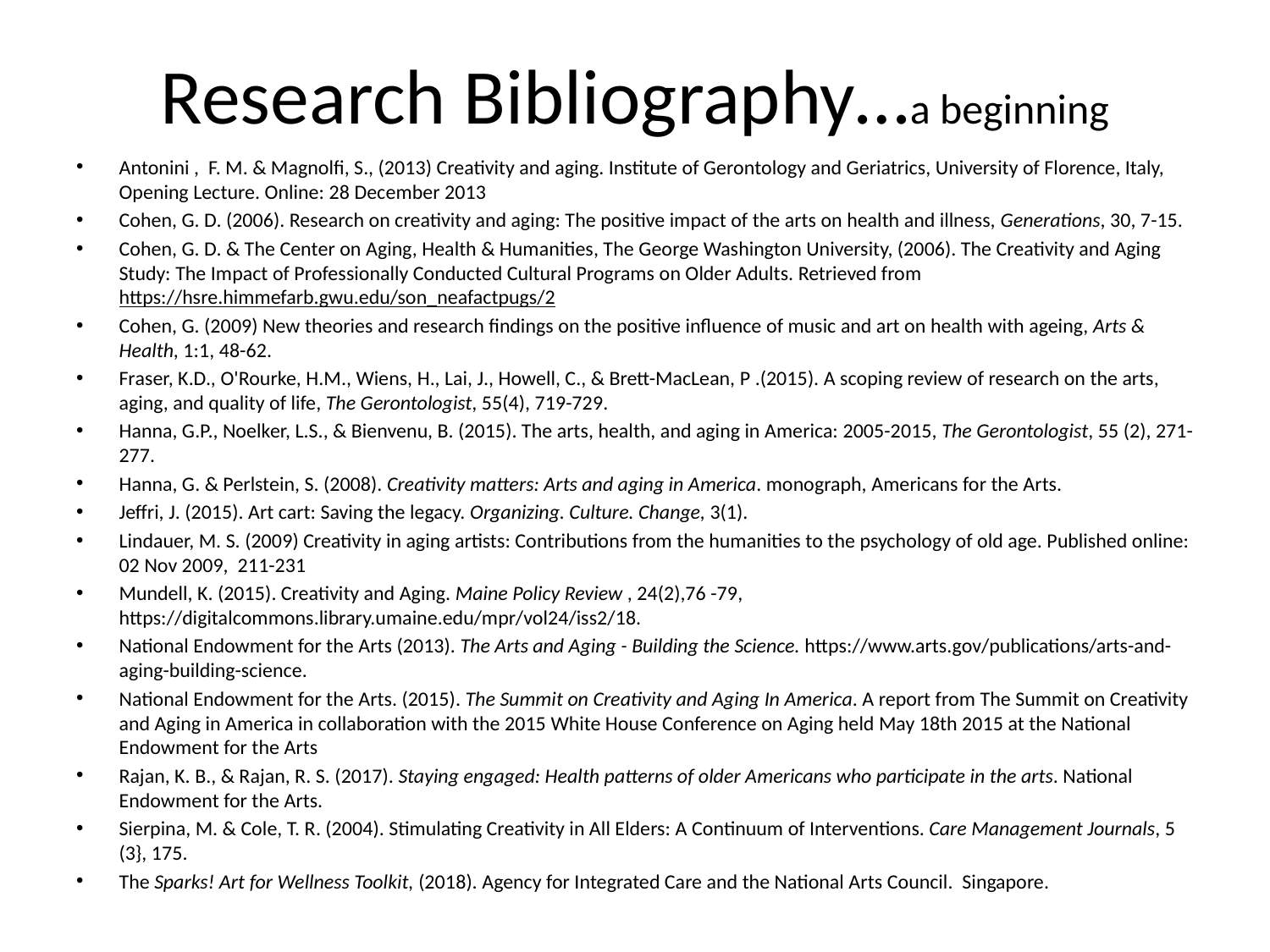

# Research Bibliography…a beginning
Antonini ,  F. M. & Magnolfi, S., (2013) Creativity and aging. Institute of Gerontology and Geriatrics, University of Florence, Italy, Opening Lecture. Online: 28 December 2013
Cohen, G. D. (2006). Research on creativity and aging: The positive impact of the arts on health and illness, Generations, 30, 7-15.
Cohen, G. D. & The Center on Aging, Health & Humanities, The George Washington University, (2006). The Creativity and Aging Study: The Impact of Professionally Conducted Cultural Programs on Older Adults. Retrieved from https://hsre.himmefarb.gwu.edu/son_neafactpugs/2
Cohen, G. (2009) New theories and research findings on the positive influence of music and art on health with ageing, Arts & Health, 1:1, 48-62.
Fraser, K.D., O'Rourke, H.M., Wiens, H., Lai, J., Howell, C., & Brett-MacLean, P .(2015). A scoping review of research on the arts, aging, and quality of life, The Gerontologist, 55(4), 719-729.
Hanna, G.P., Noelker, L.S., & Bienvenu, B. (2015). The arts, health, and aging in America: 2005-2015, The Gerontologist, 55 (2), 271-277.
Hanna, G. & Perlstein, S. (2008). Creativity matters: Arts and aging in America. monograph, Americans for the Arts.
Jeffri, J. (2015). Art cart: Saving the legacy. Organizing. Culture. Change, 3(1).
Lindauer, M. S. (2009) Creativity in aging artists: Contributions from the humanities to the psychology of old age. Published online: 02 Nov 2009,  211-231
Mundell, K. (2015). Creativity and Aging. Maine Policy Review , 24(2),76 -79, https://digitalcommons.library.umaine.edu/mpr/vol24/iss2/18.
National Endowment for the Arts (2013). The Arts and Aging - Building the Science. https://www.arts.gov/publications/arts-and-aging-building-science.
National Endowment for the Arts. (2015). The Summit on Creativity and Aging In America. A report from The Summit on Creativity and Aging in America in collaboration with the 2015 White House Conference on Aging held May 18th 2015 at the National Endowment for the Arts
Rajan, K. B., & Rajan, R. S. (2017). Staying engaged: Health patterns of older Americans who participate in the arts. National Endowment for the Arts.
Sierpina, M. & Cole, T. R. (2004). Stimulating Creativity in All Elders: A Continuum of Interventions. Care Management Journals, 5 (3}, 175.
The Sparks! Art for Wellness Toolkit, (2018). Agency for Integrated Care and the National Arts Council.  Singapore.